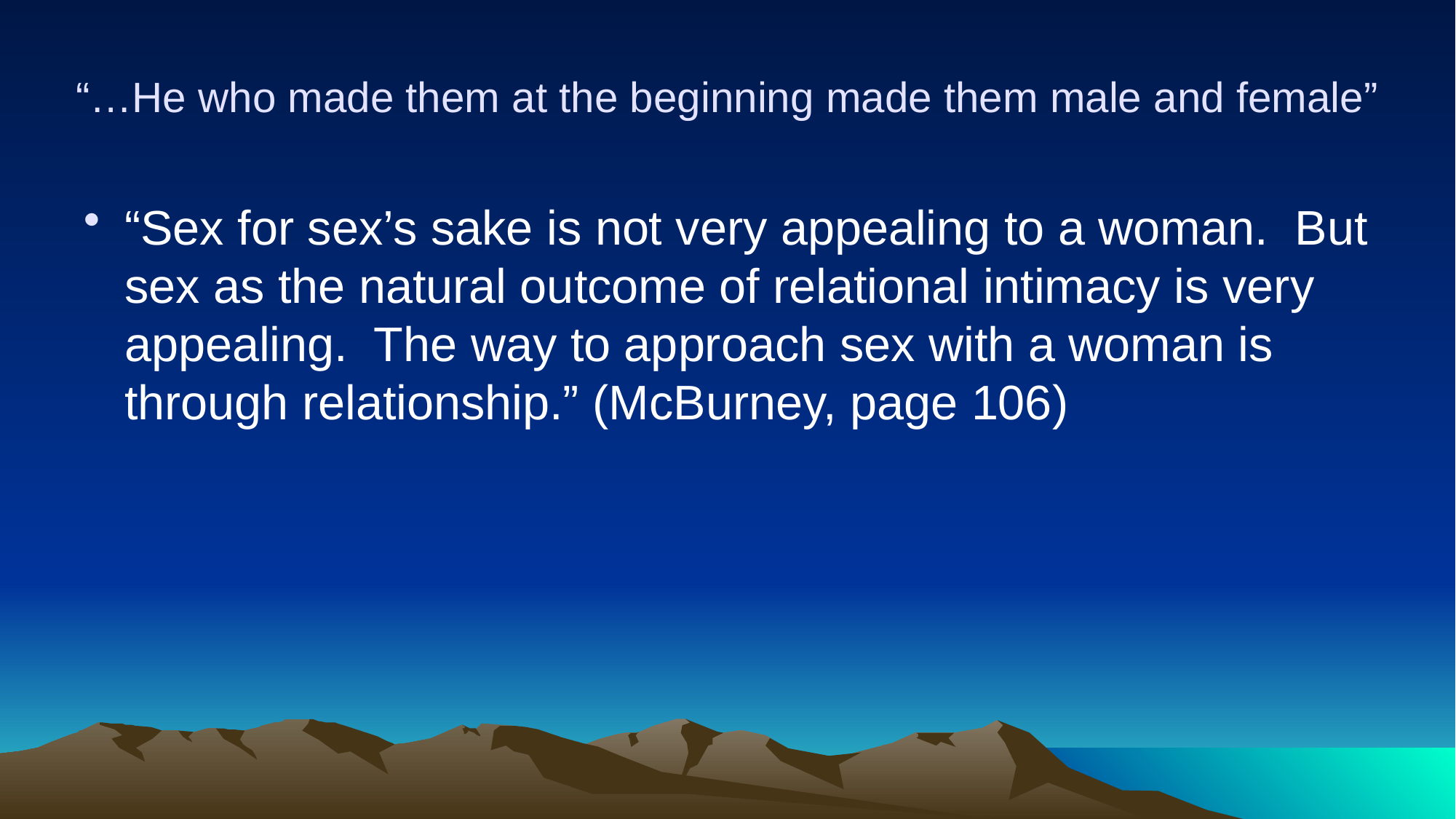

# “…He who made them at the beginning made them male and female”
“Sex for sex’s sake is not very appealing to a woman.  But sex as the natural outcome of relational intimacy is very appealing.  The way to approach sex with a woman is through relationship.” (McBurney, page 106)